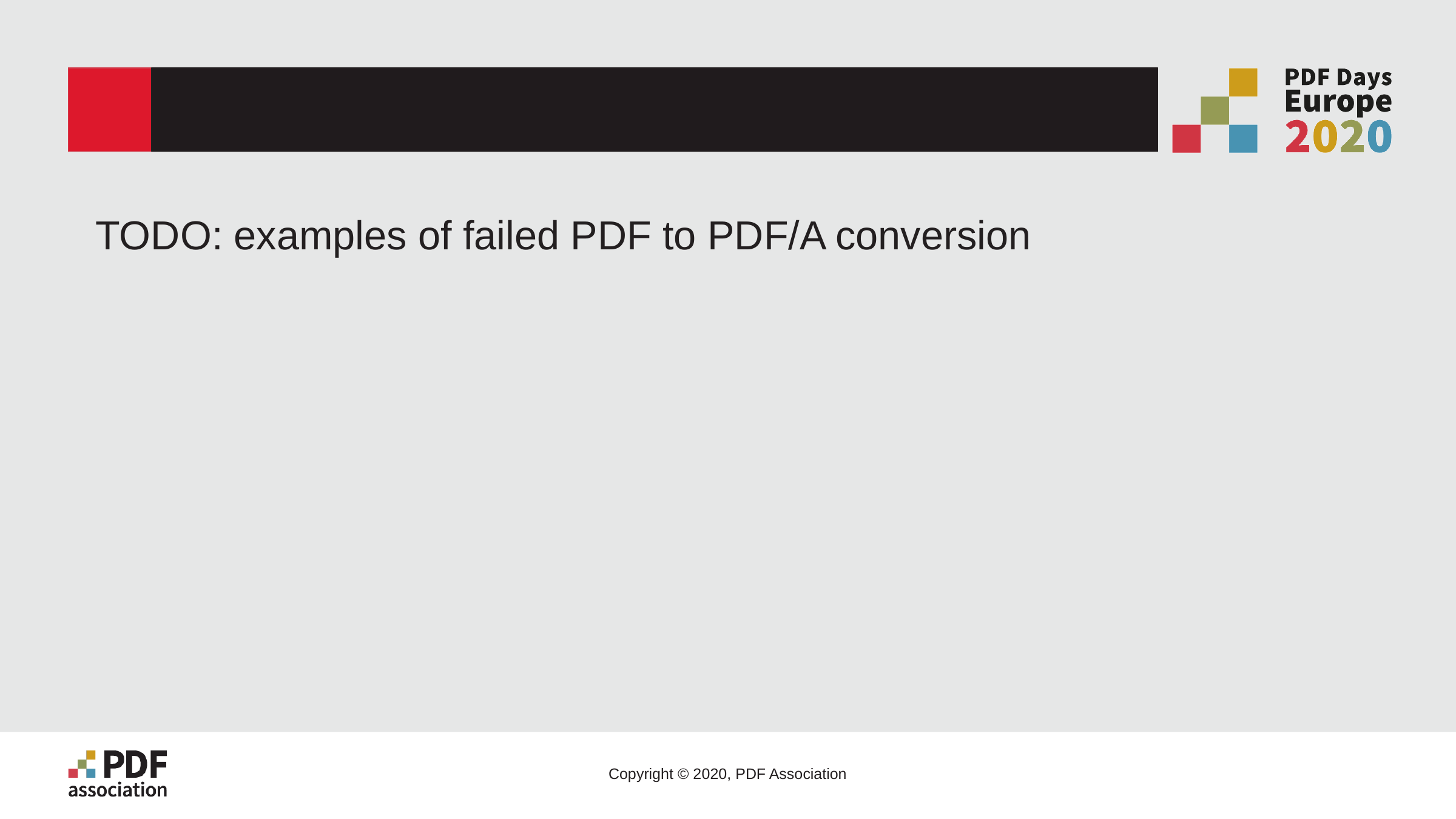

# Conversion – How To
TODO: examples of failed PDF to PDF/A conversion
14
Copyright © 2020, PDF Association